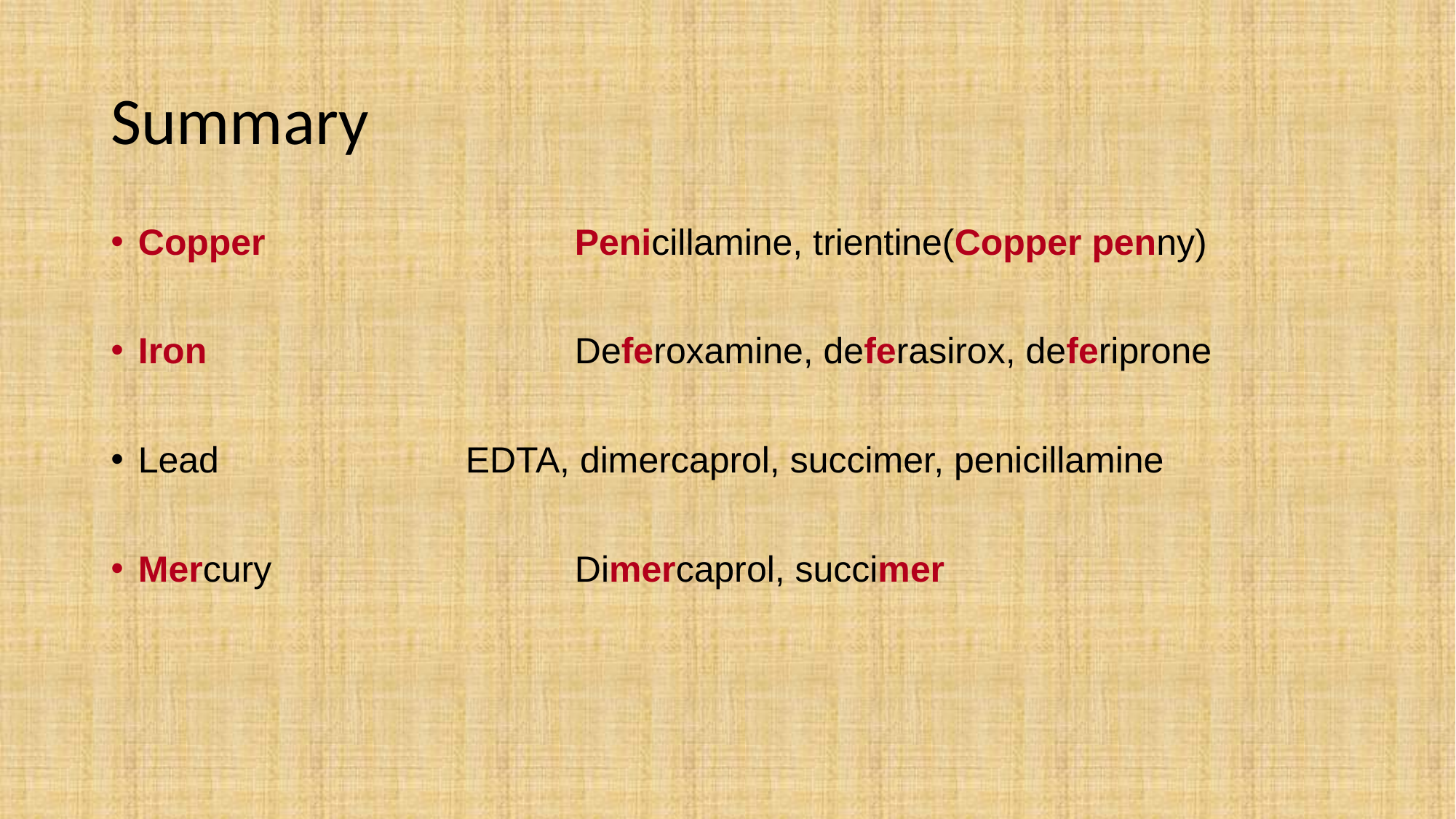

# Summary
Copper 			Penicillamine, trientine(Copper penny)

Iron 				Deferoxamine, deferasirox, deferiprone

Lead 			EDTA, dimercaprol, succimer, penicillamine

Mercury 			Dimercaprol, succimer